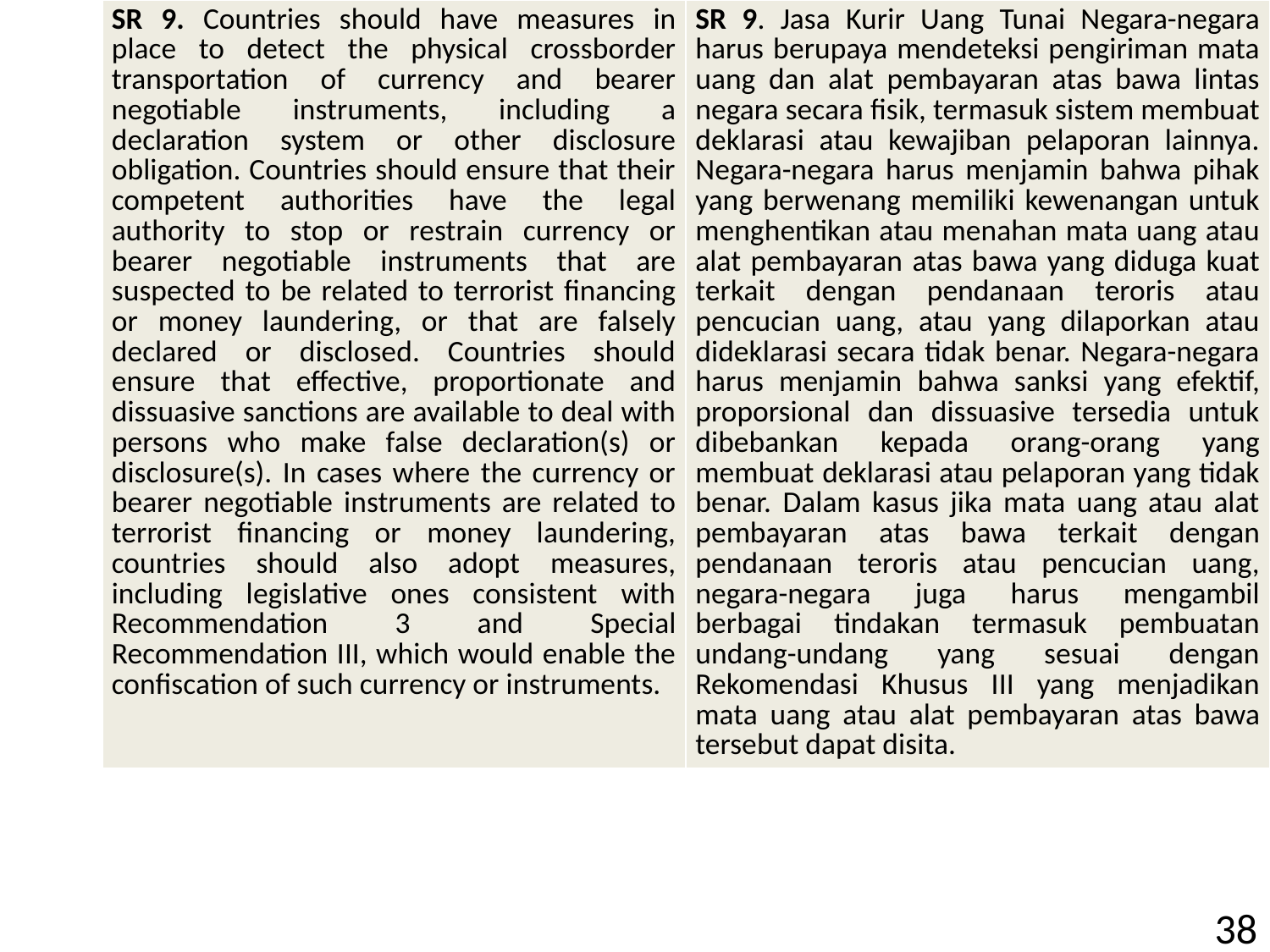

| SR 9. Countries should have measures in place to detect the physical crossborder transportation of currency and bearer negotiable instruments, including a declaration system or other disclosure obligation. Countries should ensure that their competent authorities have the legal authority to stop or restrain currency or bearer negotiable instruments that are suspected to be related to terrorist financing or money laundering, or that are falsely declared or disclosed. Countries should ensure that effective, proportionate and dissuasive sanctions are available to deal with persons who make false declaration(s) or disclosure(s). In cases where the currency or bearer negotiable instruments are related to terrorist financing or money laundering, countries should also adopt measures, including legislative ones consistent with Recommendation 3 and Special Recommendation III, which would enable the confiscation of such currency or instruments. | SR 9. Jasa Kurir Uang Tunai Negara-negara harus berupaya mendeteksi pengiriman mata uang dan alat pembayaran atas bawa lintas negara secara fisik, termasuk sistem membuat deklarasi atau kewajiban pelaporan lainnya. Negara-negara harus menjamin bahwa pihak yang berwenang memiliki kewenangan untuk menghentikan atau menahan mata uang atau alat pembayaran atas bawa yang diduga kuat terkait dengan pendanaan teroris atau pencucian uang, atau yang dilaporkan atau dideklarasi secara tidak benar. Negara-negara harus menjamin bahwa sanksi yang efektif, proporsional dan dissuasive tersedia untuk dibebankan kepada orang-orang yang membuat deklarasi atau pelaporan yang tidak benar. Dalam kasus jika mata uang atau alat pembayaran atas bawa terkait dengan pendanaan teroris atau pencucian uang, negara-negara juga harus mengambil berbagai tindakan termasuk pembuatan undang-undang yang sesuai dengan Rekomendasi Khusus III yang menjadikan mata uang atau alat pembayaran atas bawa tersebut dapat disita. |
| --- | --- |
38